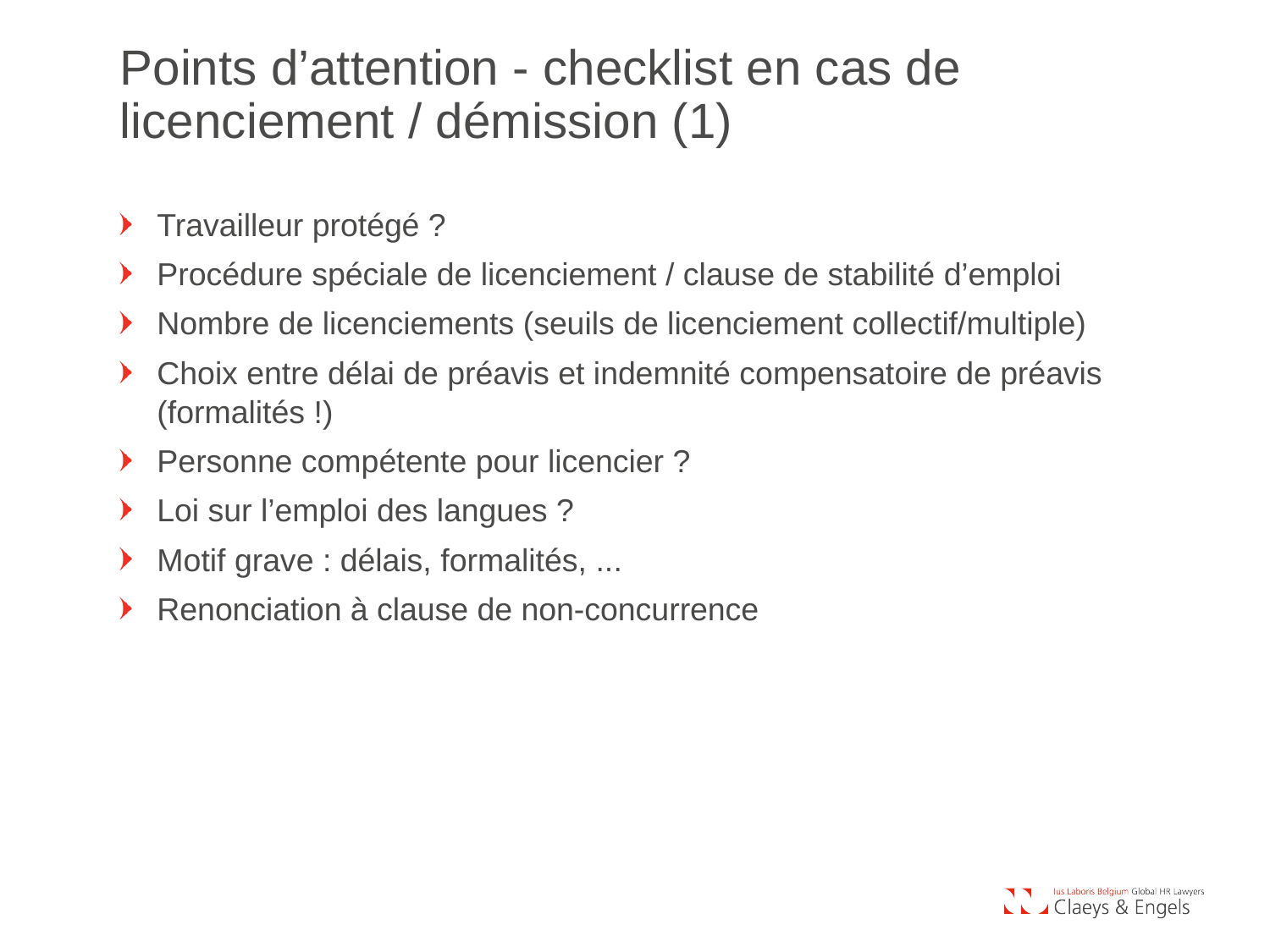

Points d’attention - checklist en cas de licenciement / démission (1)
Travailleur protégé ?
Procédure spéciale de licenciement / clause de stabilité d’emploi
Nombre de licenciements (seuils de licenciement collectif/multiple)
Choix entre délai de préavis et indemnité compensatoire de préavis (formalités !)
Personne compétente pour licencier ?
Loi sur l’emploi des langues ?
Motif grave : délais, formalités, ...
Renonciation à clause de non-concurrence